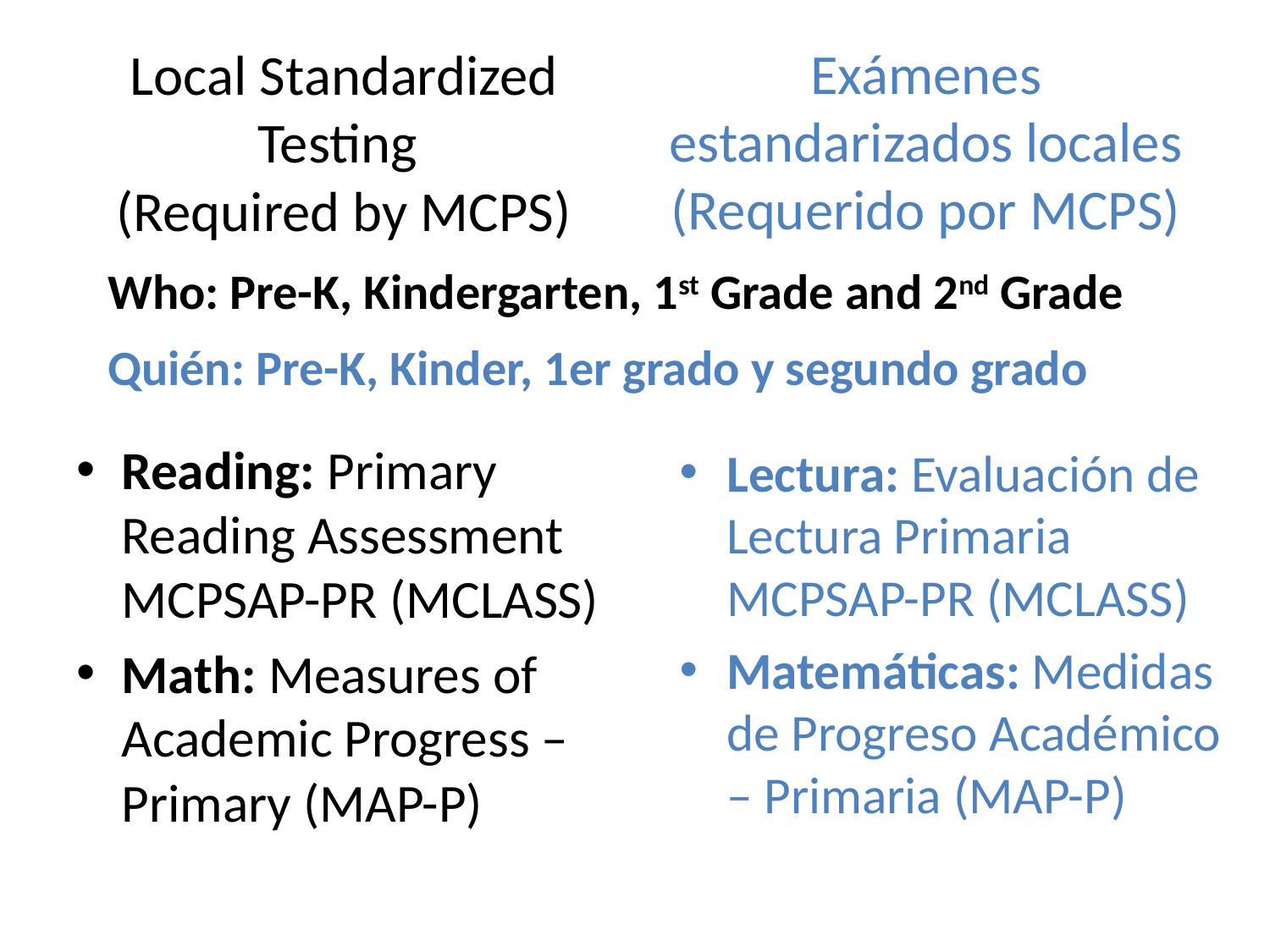

Exámenes estandarizados locales (Requerido por MCPS)
# Local Standardized Testing (Required by MCPS)
Who: Pre-K, Kindergarten, 1st Grade and 2nd Grade
Quién: Pre-K, Kinder, 1er grado y segundo grado
Reading: Primary Reading Assessment MCPSAP-PR (MCLASS)
Math: Measures of Academic Progress – Primary (MAP-P)
Lectura: Evaluación de Lectura Primaria MCPSAP-PR (MCLASS)
Matemáticas: Medidas de Progreso Académico – Primaria (MAP-P)